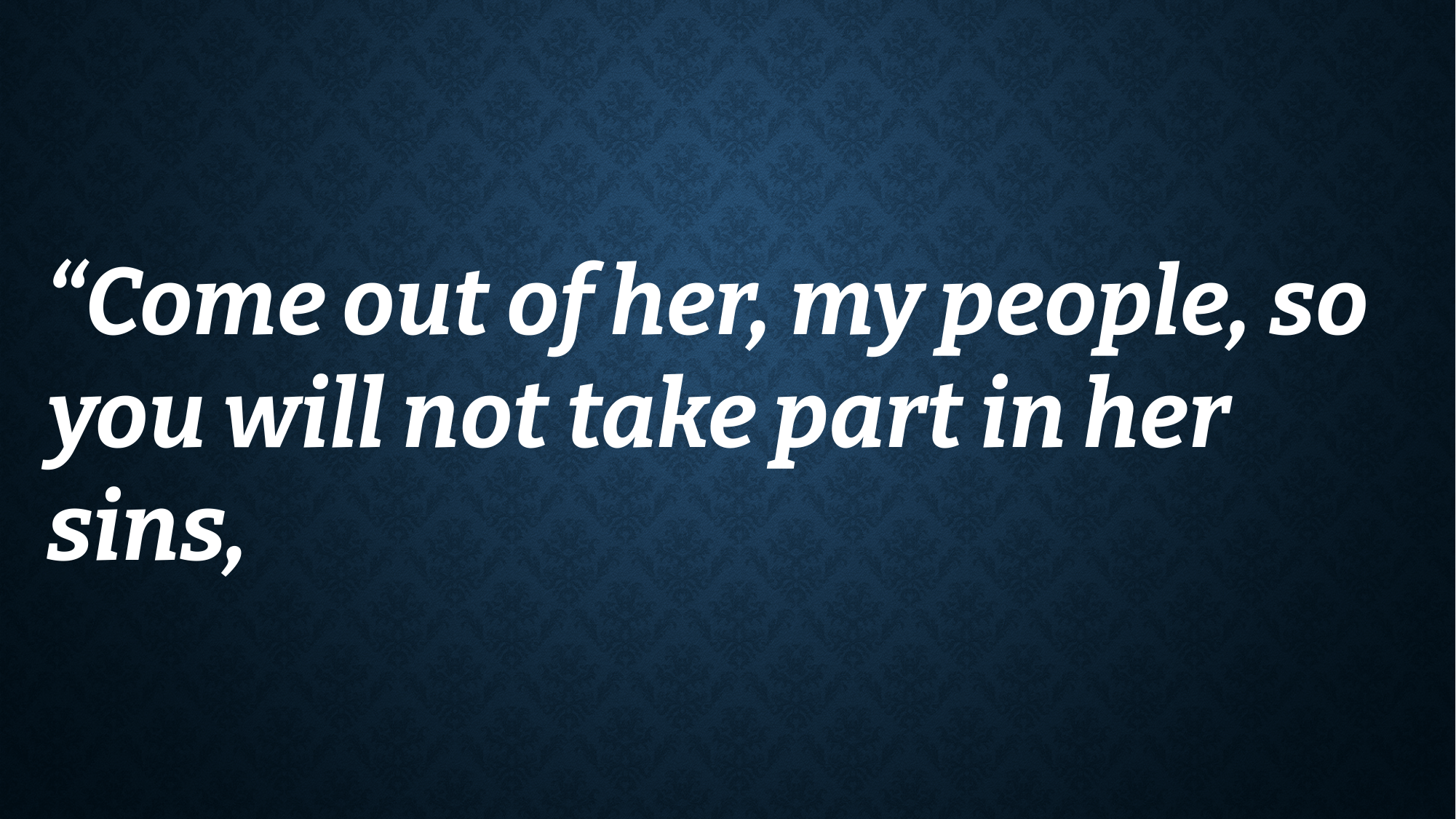

“Come out of her, my people, so you will not take part in her sins,